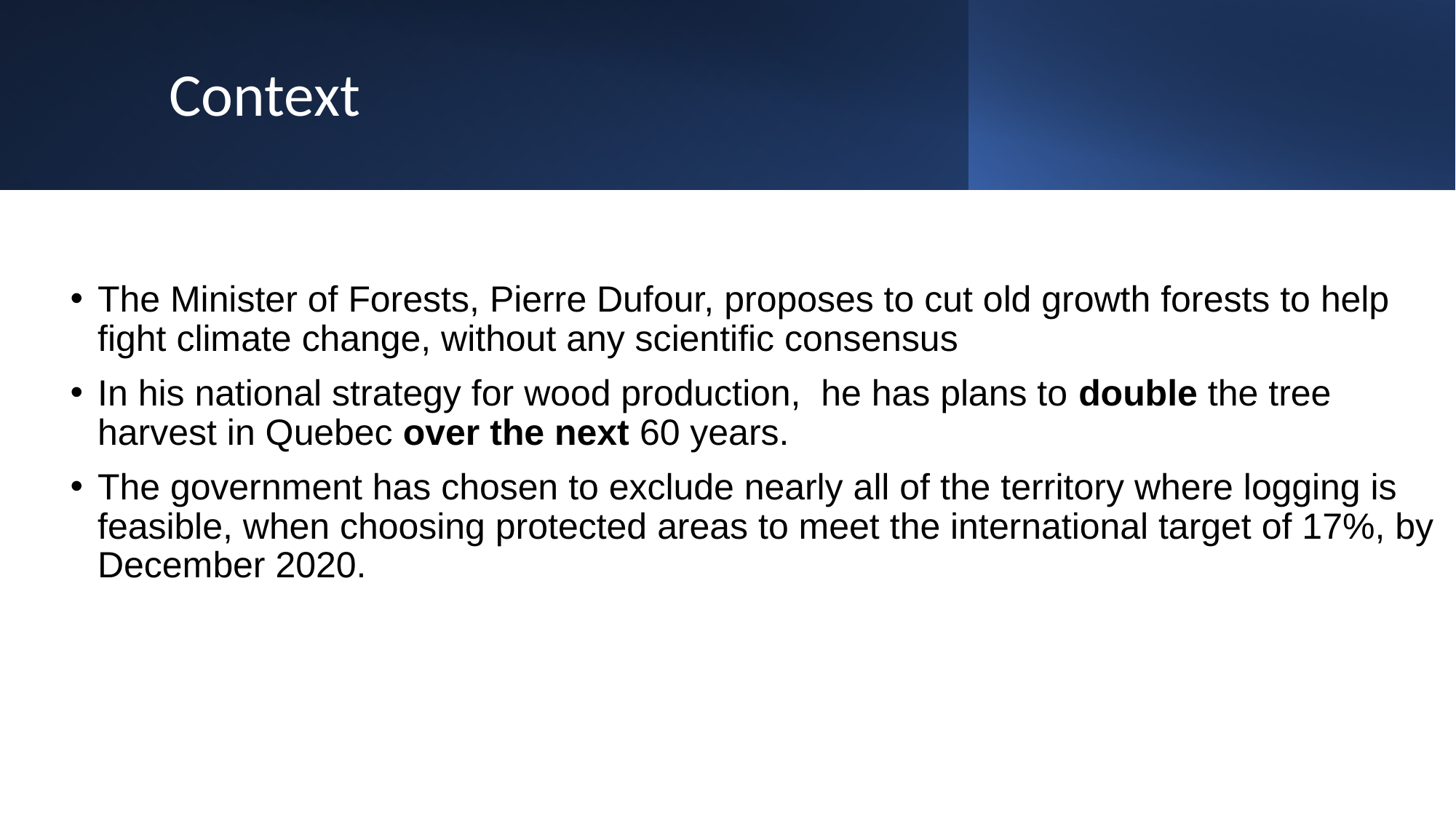

# Context
The Minister of Forests, Pierre Dufour, proposes to cut old growth forests to help fight climate change, without any scientific consensus
In his national strategy for wood production,  he has plans to double the tree harvest in Quebec over the next 60 years.
The government has chosen to exclude nearly all of the territory where logging is feasible, when choosing protected areas to meet the international target of 17%, by December 2020.